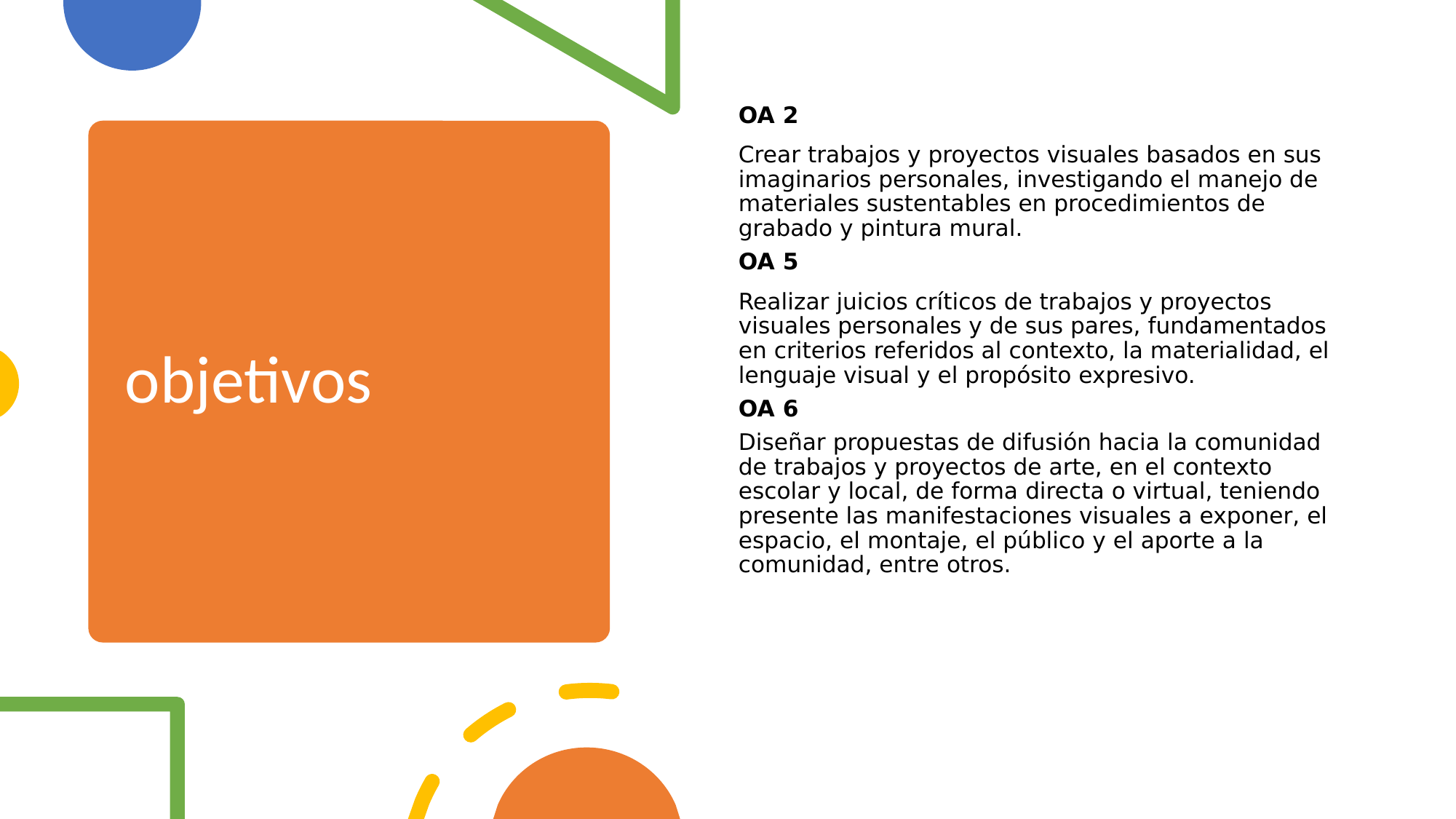

OA 2
Crear trabajos y proyectos visuales basados en sus imaginarios personales, investigando el manejo de materiales sustentables en procedimientos de grabado y pintura mural.
OA 5
Realizar juicios críticos de trabajos y proyectos visuales personales y de sus pares, fundamentados en criterios referidos al contexto, la materialidad, el lenguaje visual y el propósito expresivo.
OA 6
Diseñar propuestas de difusión hacia la comunidad de trabajos y proyectos de arte, en el contexto escolar y local, de forma directa o virtual, teniendo presente las manifestaciones visuales a exponer, el espacio, el montaje, el público y el aporte a la comunidad, entre otros.

# objetivos